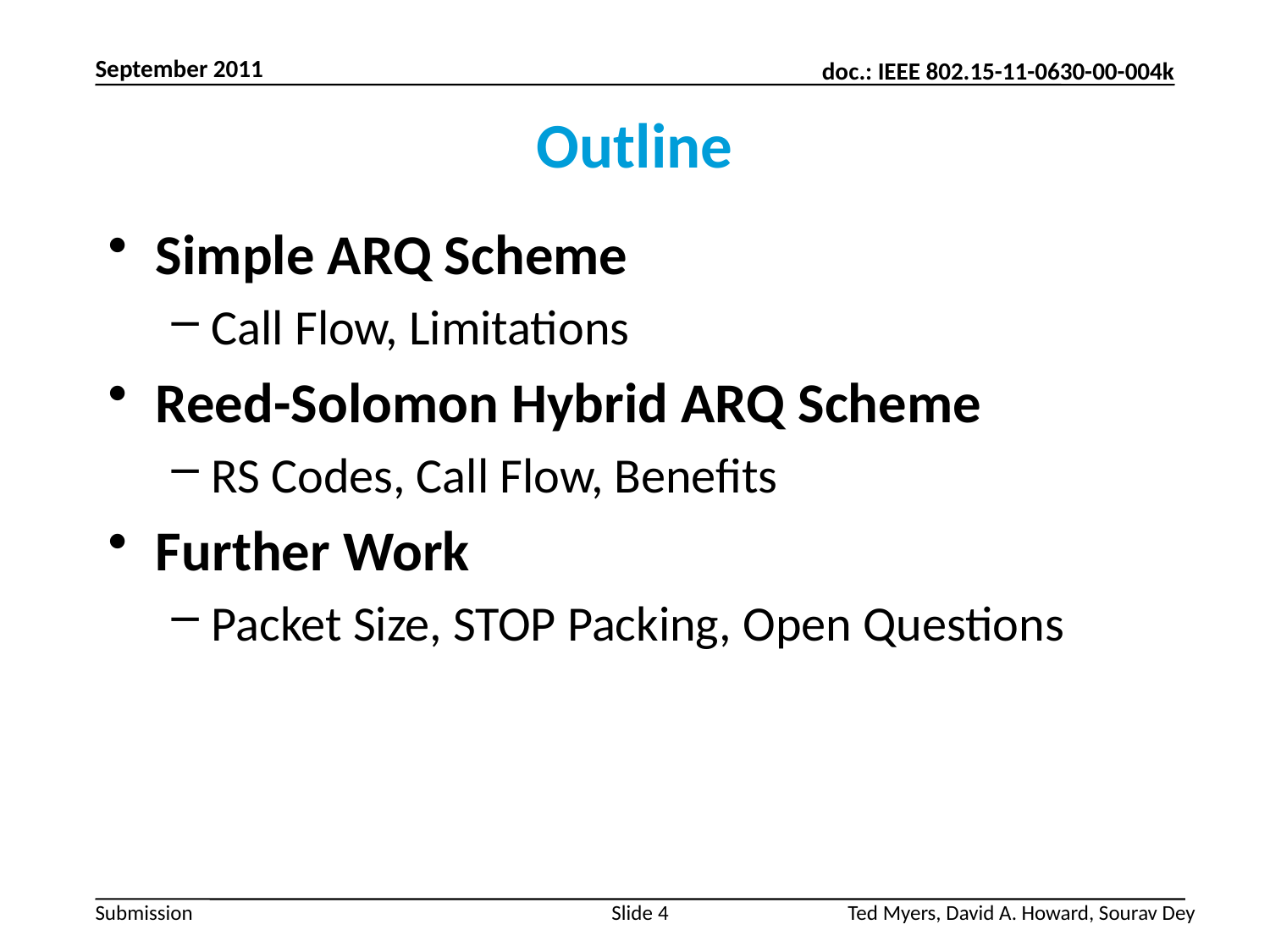

September 2011
# Outline
Simple ARQ Scheme
Call Flow, Limitations
Reed-Solomon Hybrid ARQ Scheme
RS Codes, Call Flow, Benefits
Further Work
Packet Size, STOP Packing, Open Questions

Slide 4
Ted Myers, David A. Howard, Sourav Dey